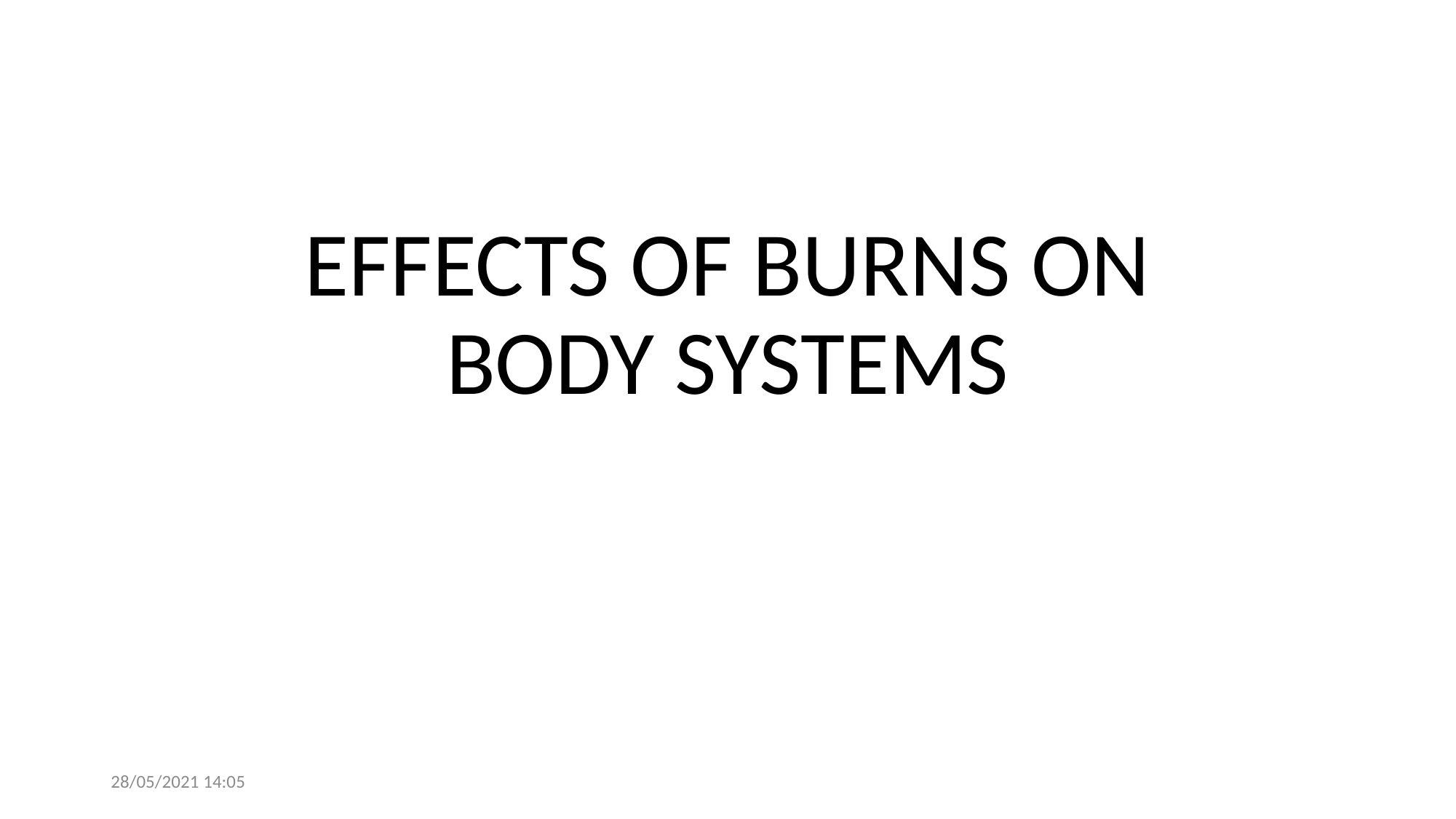

# EFFECTS OF BURNS ON BODY SYSTEMS

28/05/2021 14:05